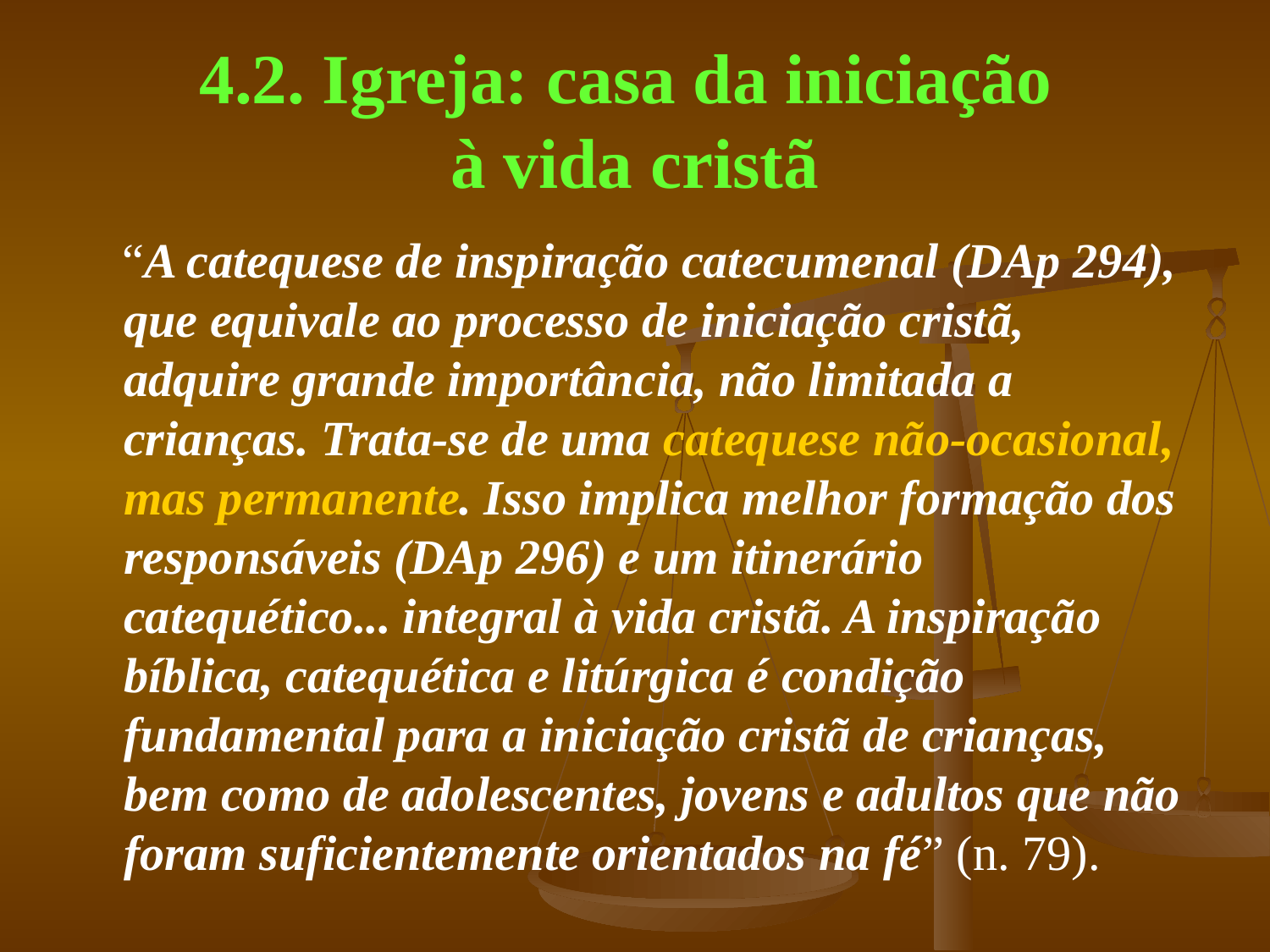

# 4.2. Igreja: casa da iniciação à vida cristã
   “A catequese de inspiração catecumenal (DAp 294), que equivale ao processo de iniciação cristã, adquire grande importância, não limitada a crianças. Trata-se de uma catequese não-ocasional, mas permanente. Isso implica melhor formação dos responsáveis (DAp 296) e um itinerário catequético... integral à vida cristã. A inspiração bíblica, catequética e litúrgica é condição fundamental para a iniciação cristã de crianças, bem como de adolescentes, jovens e adultos que não foram suficientemente orientados na fé” (n. 79).